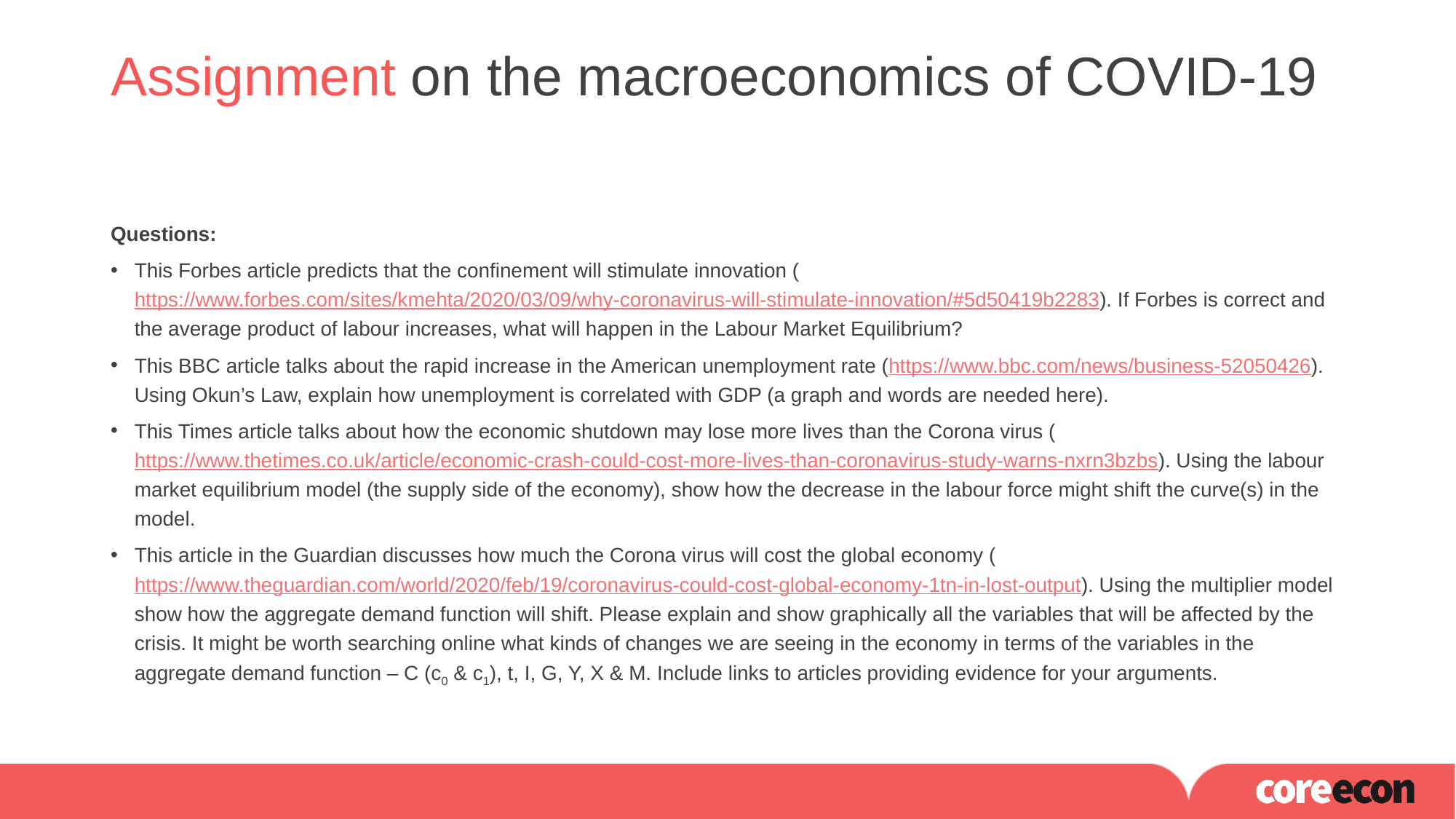

Assignment on the macroeconomics of COVID-19
Questions:
This Forbes article predicts that the confinement will stimulate innovation (https://www.forbes.com/sites/kmehta/2020/03/09/why-coronavirus-will-stimulate-innovation/#5d50419b2283). If Forbes is correct and the average product of labour increases, what will happen in the Labour Market Equilibrium?
This BBC article talks about the rapid increase in the American unemployment rate (https://www.bbc.com/news/business-52050426). Using Okun’s Law, explain how unemployment is correlated with GDP (a graph and words are needed here).
This Times article talks about how the economic shutdown may lose more lives than the Corona virus (https://www.thetimes.co.uk/article/economic-crash-could-cost-more-lives-than-coronavirus-study-warns-nxrn3bzbs). Using the labour market equilibrium model (the supply side of the economy), show how the decrease in the labour force might shift the curve(s) in the model.
This article in the Guardian discusses how much the Corona virus will cost the global economy (https://www.theguardian.com/world/2020/feb/19/coronavirus-could-cost-global-economy-1tn-in-lost-output). Using the multiplier model show how the aggregate demand function will shift. Please explain and show graphically all the variables that will be affected by the crisis. It might be worth searching online what kinds of changes we are seeing in the economy in terms of the variables in the aggregate demand function – C (c0 & c1), t, I, G, Y, X & M. Include links to articles providing evidence for your arguments.